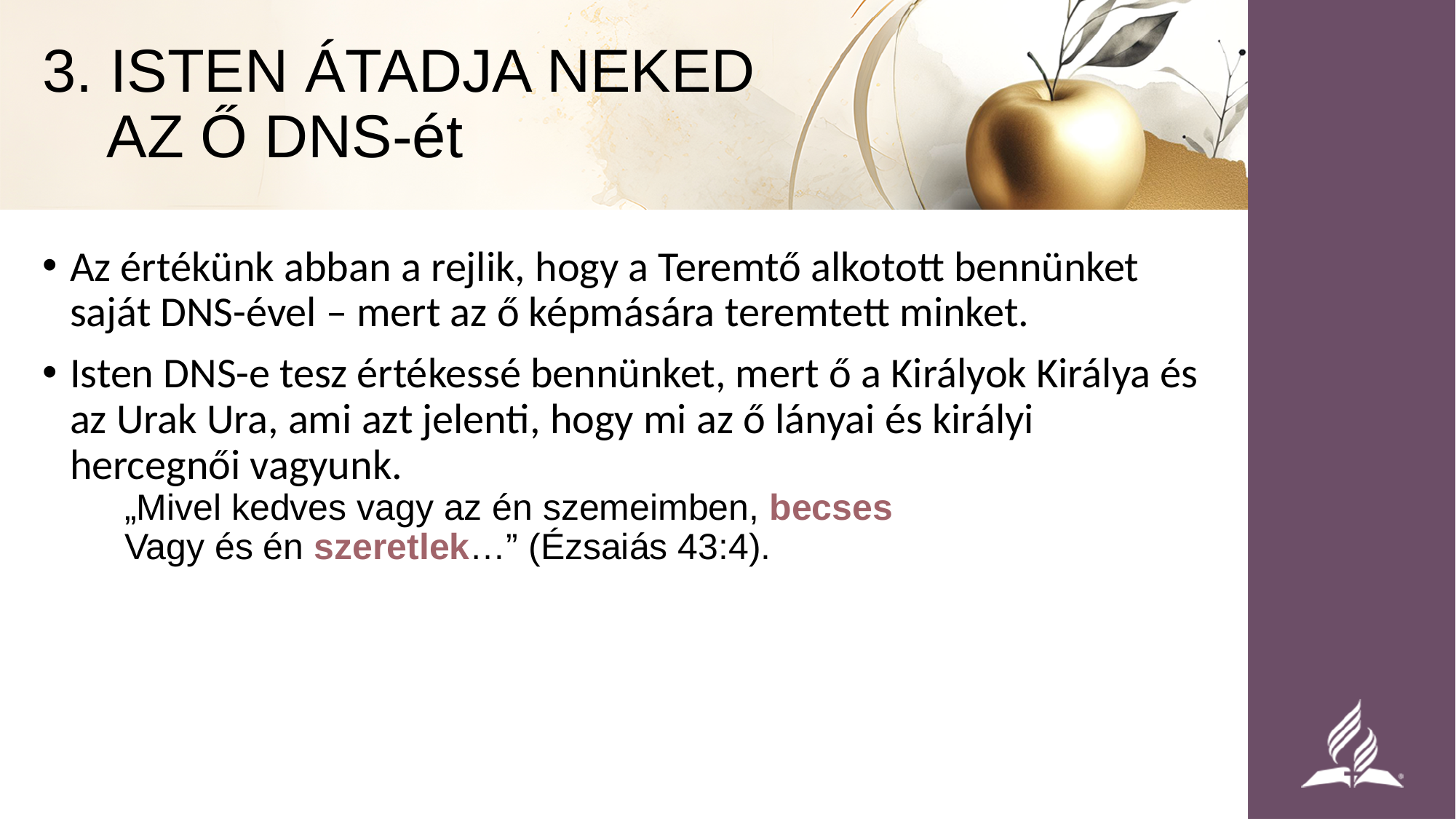

# 3. ISTEN ÁTADJA NEKED AZ Ő DNS-ét
Az értékünk abban a rejlik, hogy a Teremtő alkotott bennünket saját DNS-ével – mert az ő képmására teremtett minket.
Isten DNS-e tesz értékessé bennünket, mert ő a Királyok Királya és az Urak Ura, ami azt jelenti, hogy mi az ő lányai és királyi hercegnői vagyunk.
„Mivel kedves vagy az én szemeimben, becses
Vagy és én szeretlek…” (Ézsaiás 43:4).